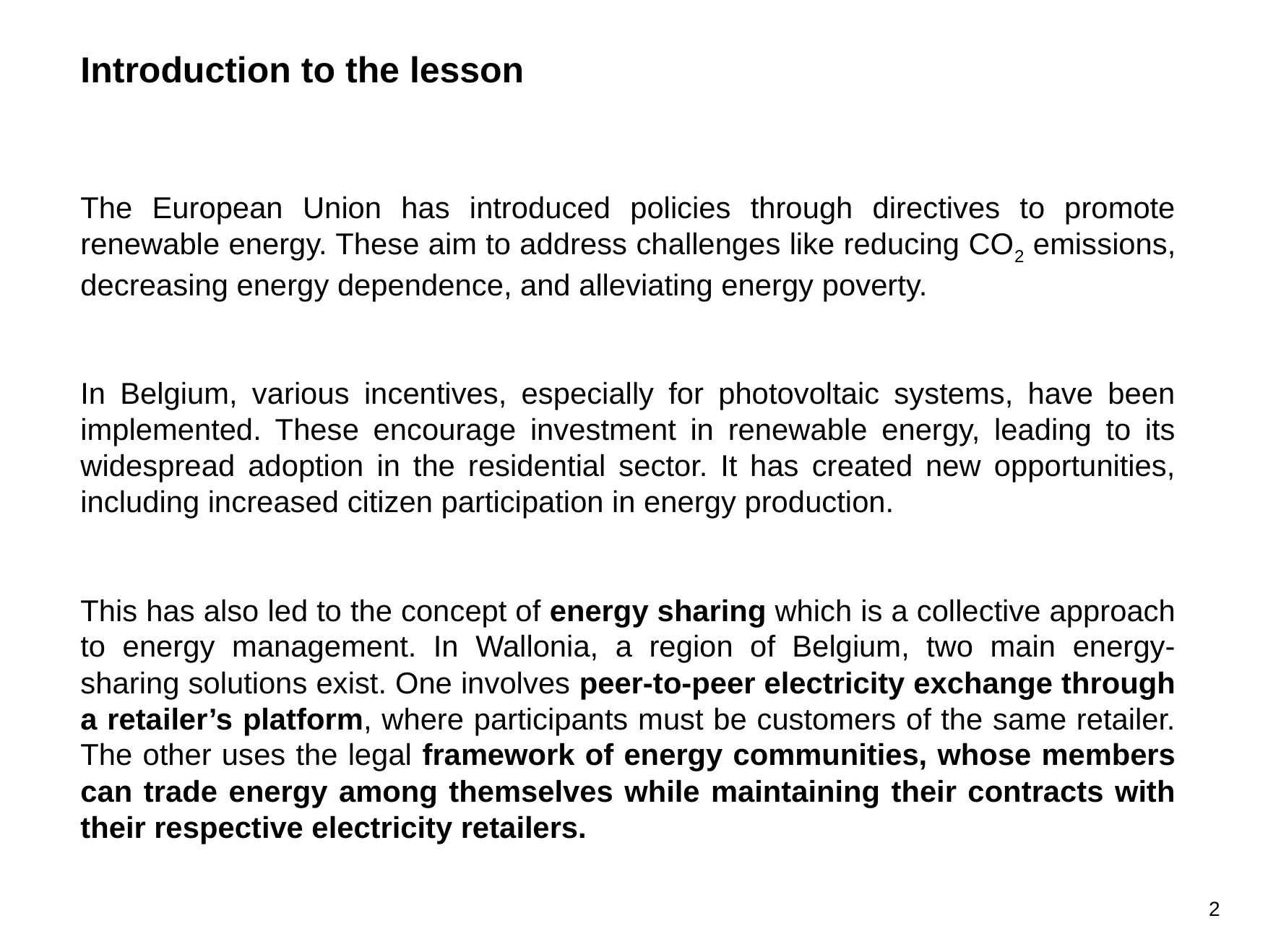

Introduction to the lesson
The European Union has introduced policies through directives to promote renewable energy. These aim to address challenges like reducing CO2 emissions, decreasing energy dependence, and alleviating energy poverty.

In Belgium, various incentives, especially for photovoltaic systems, have been implemented. These encourage investment in renewable energy, leading to its widespread adoption in the residential sector. It has created new opportunities, including increased citizen participation in energy production.

This has also led to the concept of energy sharing which is a collective approach to energy management. In Wallonia, a region of Belgium, two main energy-sharing solutions exist. One involves peer-to-peer electricity exchange through a retailer’s platform, where participants must be customers of the same retailer. The other uses the legal framework of energy communities, whose members can trade energy among themselves while maintaining their contracts with their respective electricity retailers.
2